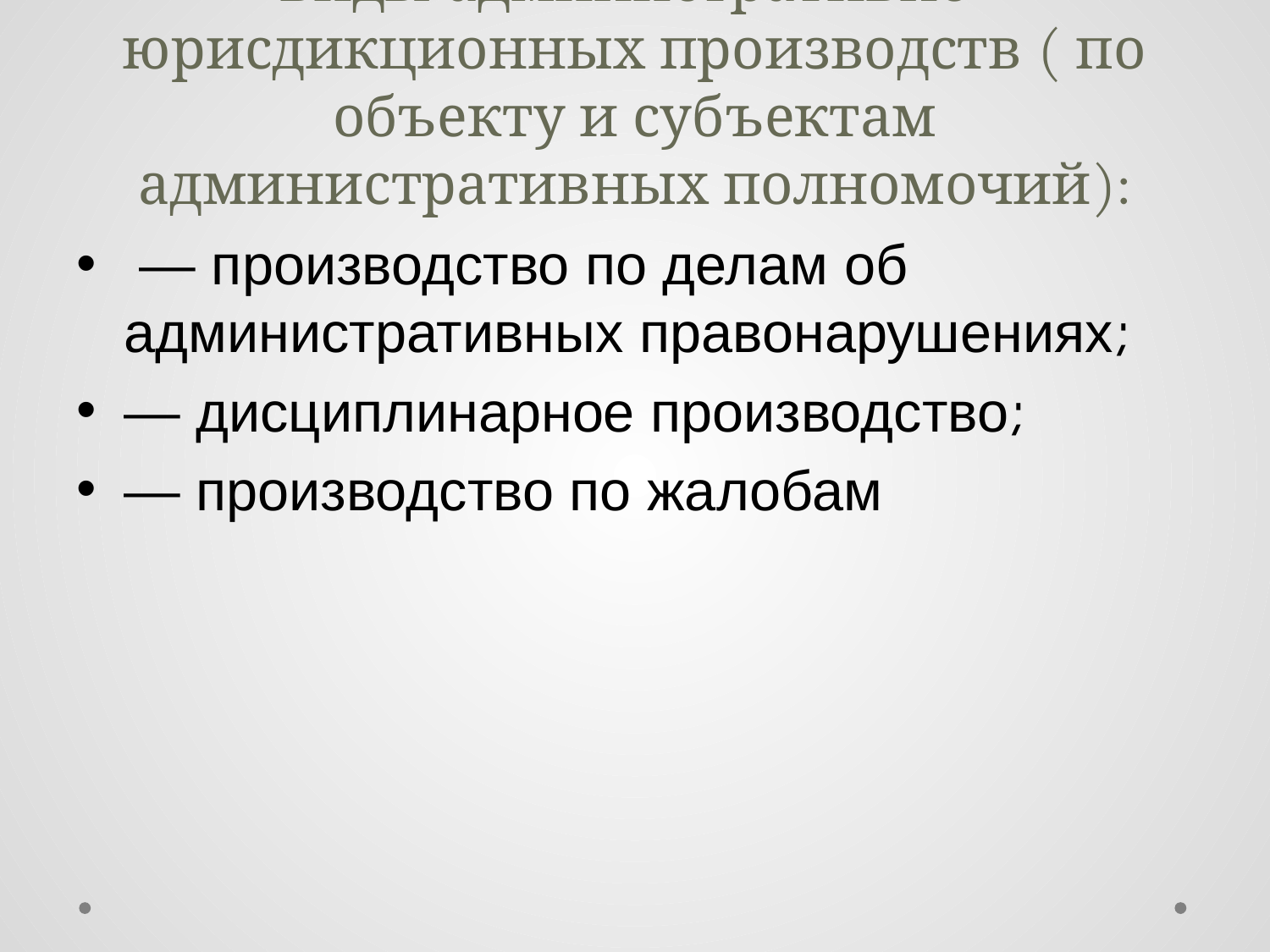

# виды административно-юрисдикционных производств ( по объекту и субъектам административных полномочий):
 — производство по делам об административных правонарушениях;
— дисциплинарное производство;
— производство по жалобам